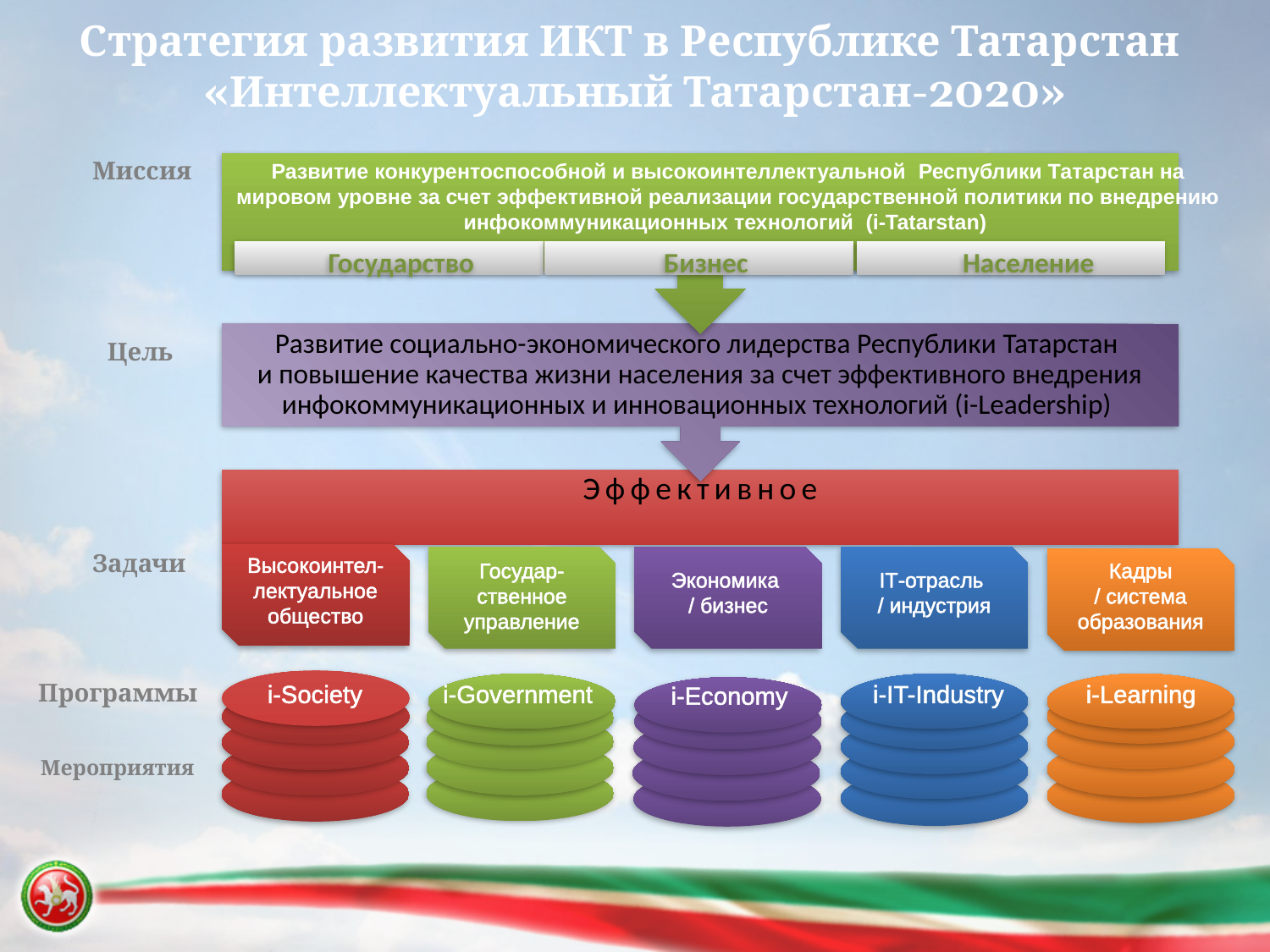

Стратегия развития ИКТ в Республике Татарстан
«Интеллектуальный Татарстан-2020»
Эффективное

Развитие социально-экономического лидерства Республики Татарстан
и повышение качества жизни населения за счет эффективного внедрения инфокоммуникационных и инновационных технологий (i-Leadership)

Миссия
Развитие конкурентоспособной и высокоинтеллектуальной  Республики Татарстан на мировом уровне за счет эффективной реализации государственной политики по внедрению инфокоммуникационных технологий  (i-Tatarstan)

     Государство

         Бизнес

       Население
Цель
Задачи

Высокоинтел-лектуальное общество

Государ-ственное управление
Кадры
/ система образования
Экономика
/ бизнес
IT-отрасль
/ индустрия

i-Society

Программы
i-Government

i-IT-Industry

i-Learning

i-Economy

Мероприятия